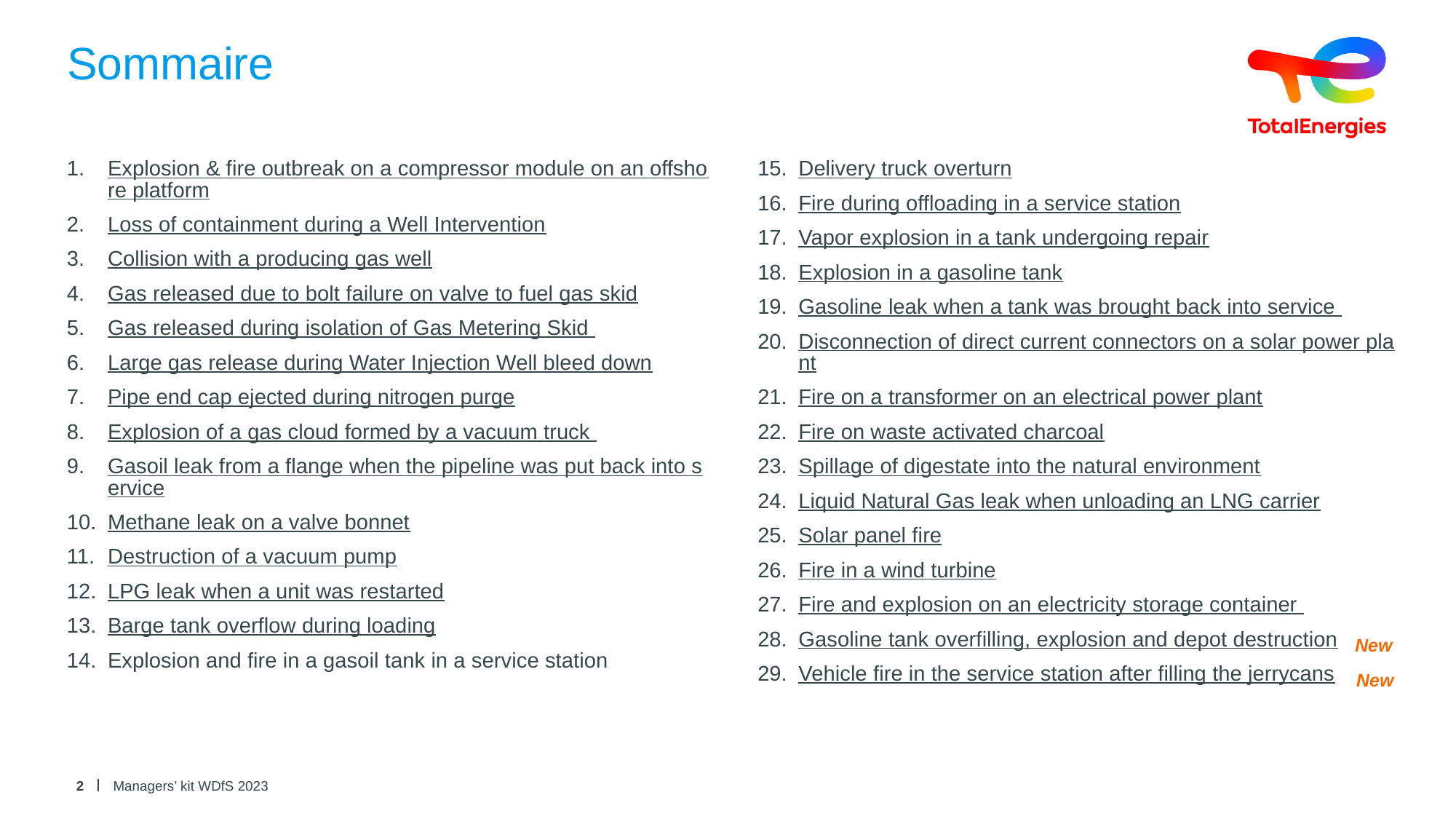

# Sommaire
Explosion & fire outbreak on a compressor module on an offshore platform
Loss of containment during a Well Intervention
Collision with a producing gas well
Gas released due to bolt failure on valve to fuel gas skid
Gas released during isolation of Gas Metering Skid
Large gas release during Water Injection Well bleed down
Pipe end cap ejected during nitrogen purge
Explosion of a gas cloud formed by a vacuum truck
Gasoil leak from a flange when the pipeline was put back into service
Methane leak on a valve bonnet
Destruction of a vacuum pump
LPG leak when a unit was restarted
Barge tank overflow during loading
Explosion and fire in a gasoil tank in a service station
Delivery truck overturn
Fire during offloading in a service station
Vapor explosion in a tank undergoing repair
Explosion in a gasoline tank
Gasoline leak when a tank was brought back into service
Disconnection of direct current connectors on a solar power plant
Fire on a transformer on an electrical power plant
Fire on waste activated charcoal
Spillage of digestate into the natural environment
Liquid Natural Gas leak when unloading an LNG carrier
Solar panel fire
Fire in a wind turbine
Fire and explosion on an electricity storage container
Gasoline tank overfilling, explosion and depot destruction
Vehicle fire in the service station after filling the jerrycans

New
New
2
Managers’ kit WDfS 2023